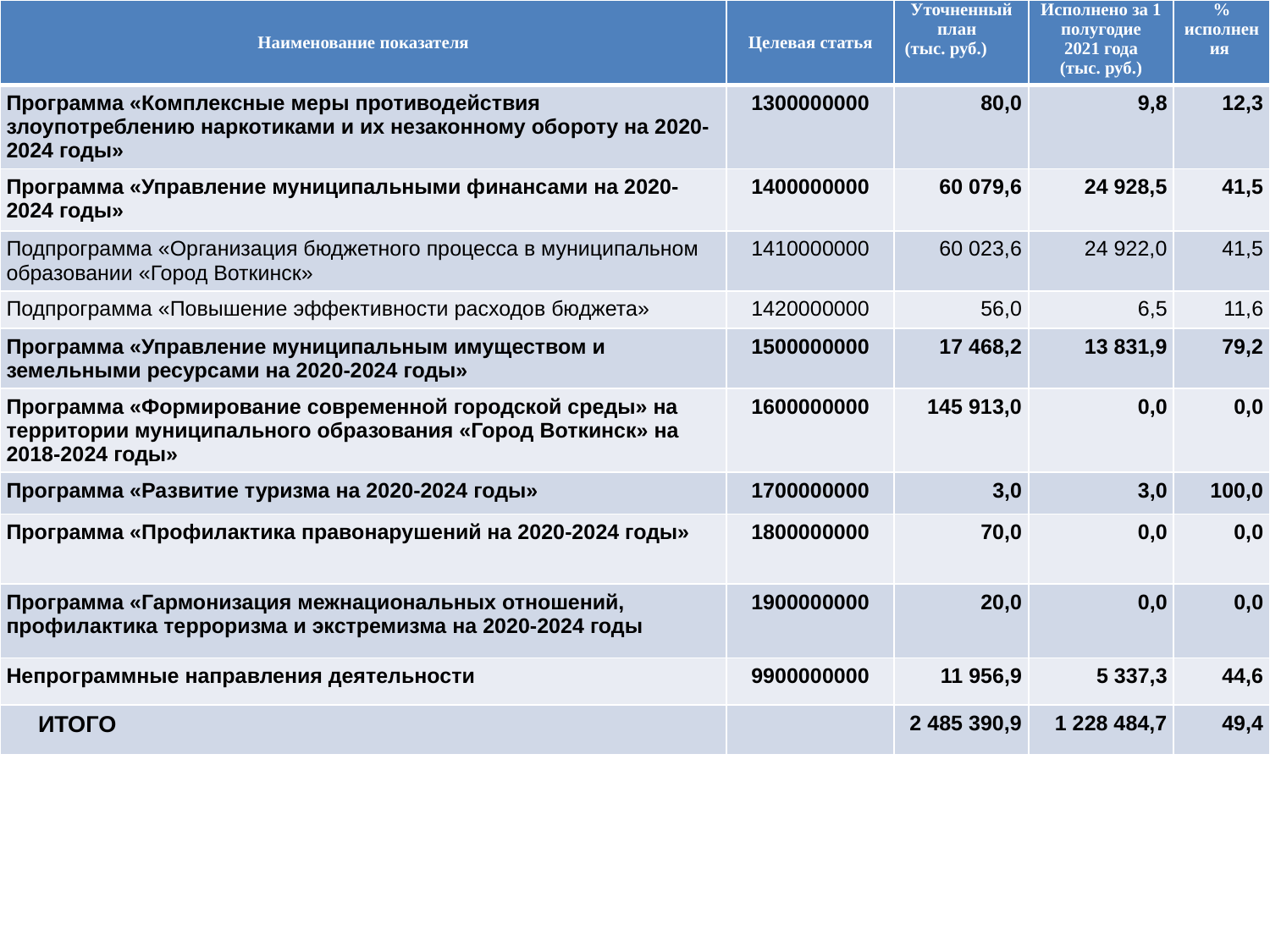

| Наименование показателя | Целевая статья | Уточненный план (тыс. руб.) | Исполнено за 1 полугодие 2021 года (тыс. руб.) | % исполнения |
| --- | --- | --- | --- | --- |
| Программа «Комплексные меры противодействия злоупотреблению наркотиками и их незаконному обороту на 2020-2024 годы» | 1300000000 | 80,0 | 9,8 | 12,3 |
| Программа «Управление муниципальными финансами на 2020-2024 годы» | 1400000000 | 60 079,6 | 24 928,5 | 41,5 |
| Подпрограмма «Организация бюджетного процесса в муниципальном образовании «Город Воткинск» | 1410000000 | 60 023,6 | 24 922,0 | 41,5 |
| Подпрограмма «Повышение эффективности расходов бюджета» | 1420000000 | 56,0 | 6,5 | 11,6 |
| Программа «Управление муниципальным имуществом и земельными ресурсами на 2020-2024 годы» | 1500000000 | 17 468,2 | 13 831,9 | 79,2 |
| Программа «Формирование современной городской среды» на территории муниципального образования «Город Воткинск» на 2018-2024 годы» | 1600000000 | 145 913,0 | 0,0 | 0,0 |
| Программа «Развитие туризма на 2020-2024 годы» | 1700000000 | 3,0 | 3,0 | 100,0 |
| Программа «Профилактика правонарушений на 2020-2024 годы» | 1800000000 | 70,0 | 0,0 | 0,0 |
| Программа «Гармонизация межнациональных отношений, профилактика терроризма и экстремизма на 2020-2024 годы | 1900000000 | 20,0 | 0,0 | 0,0 |
| Непрограммные направления деятельности | 9900000000 | 11 956,9 | 5 337,3 | 44,6 |
| ИТОГО |  | 2 485 390,9 | 1 228 484,7 | 49,4 |
#